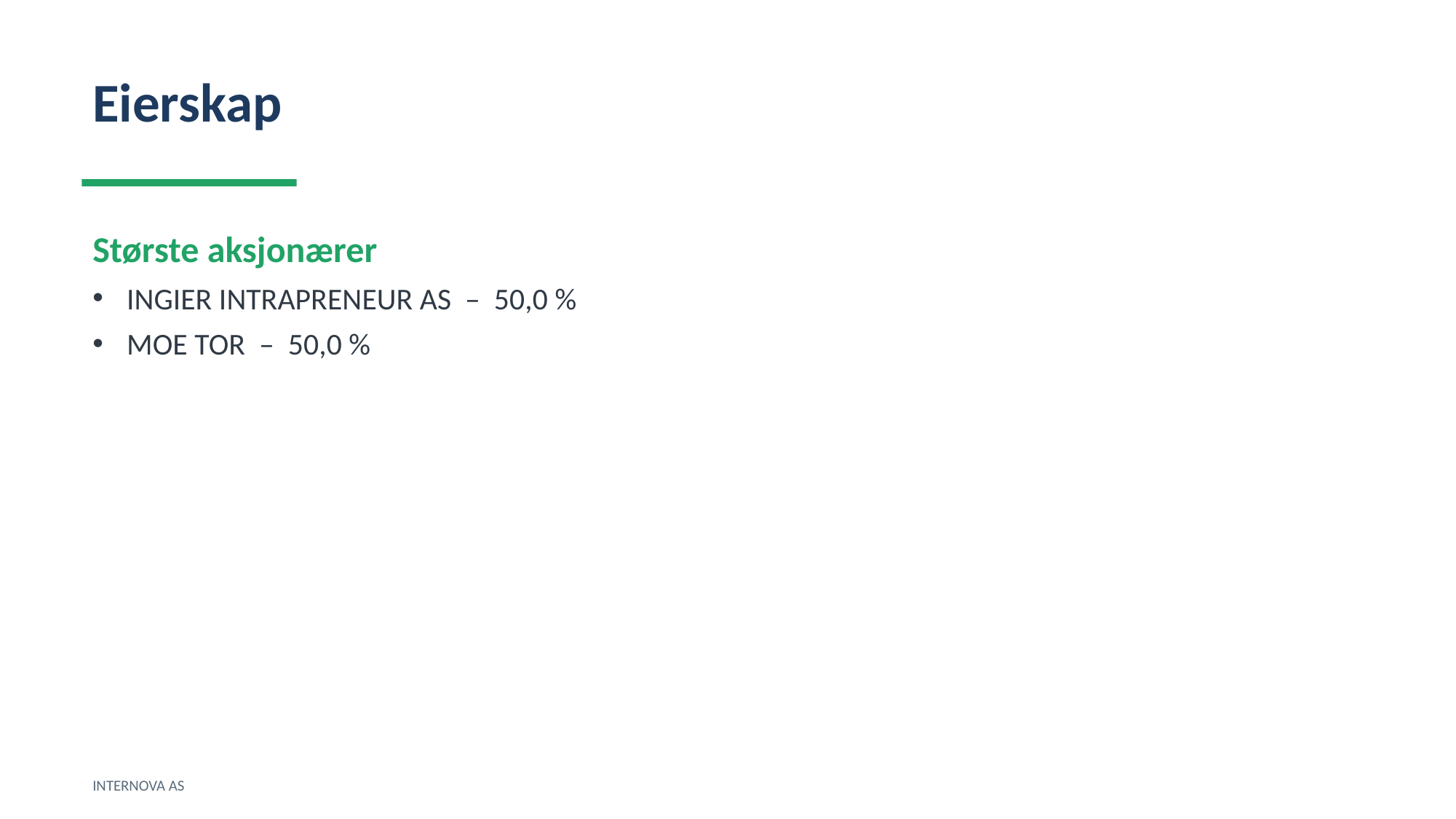

Eierskap

Største aksjonærer
INGIER INTRAPRENEUR AS  –  50,0 %
MOE TOR  –  50,0 %
INTERNOVA AS